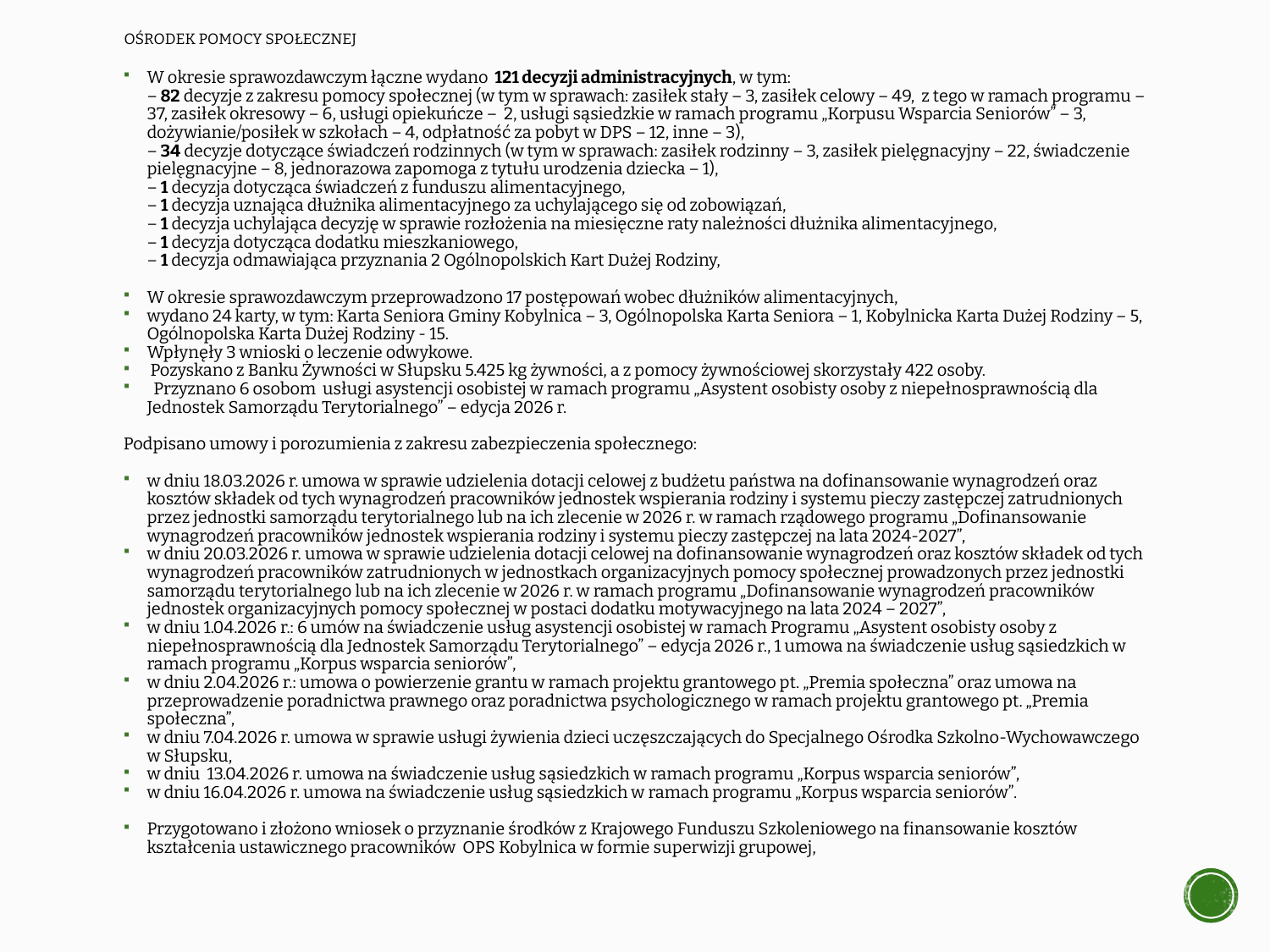

# ośrodek pomocy społecznej
W okresie sprawozdawczym łączne wydano  121 decyzji administracyjnych, w tym:
– 82 decyzje z zakresu pomocy społecznej (w tym w sprawach: zasiłek stały – 3, zasiłek celowy – 49,  z tego w ramach programu – 37, zasiłek okresowy – 6, usługi opiekuńcze –  2, usługi sąsiedzkie w ramach programu „Korpusu Wsparcia Seniorów” – 3, dożywianie/posiłek w szkołach – 4, odpłatność za pobyt w DPS – 12, inne – 3),
– 34 decyzje dotyczące świadczeń rodzinnych (w tym w sprawach: zasiłek rodzinny – 3, zasiłek pielęgnacyjny – 22, świadczenie pielęgnacyjne – 8, jednorazowa zapomoga z tytułu urodzenia dziecka – 1),
       – 1 decyzja dotycząca świadczeń z funduszu alimentacyjnego,
       – 1 decyzja uznająca dłużnika alimentacyjnego za uchylającego się od zobowiązań,
       – 1 decyzja uchylająca decyzję w sprawie rozłożenia na miesięczne raty należności dłużnika alimentacyjnego,
       – 1 decyzja dotycząca dodatku mieszkaniowego,
       – 1 decyzja odmawiająca przyznania 2 Ogólnopolskich Kart Dużej Rodziny,

W okresie sprawozdawczym przeprowadzono 17 postępowań wobec dłużników alimentacyjnych,
wydano 24 karty, w tym: Karta Seniora Gminy Kobylnica – 3, Ogólnopolska Karta Seniora – 1, Kobylnicka Karta Dużej Rodziny – 5, Ogólnopolska Karta Dużej Rodziny - 15.
Wpłynęły 3 wnioski o leczenie odwykowe.
 Pozyskano z Banku Żywności w Słupsku 5.425 kg żywności, a z pomocy żywnościowej skorzystały 422 osoby.
  Przyznano 6 osobom  usługi asystencji osobistej w ramach programu „Asystent osobisty osoby z niepełnosprawnością dla Jednostek Samorządu Terytorialnego” – edycja 2026 r.

Podpisano umowy i porozumienia z zakresu zabezpieczenia społecznego:

w dniu 18.03.2026 r. umowa w sprawie udzielenia dotacji celowej z budżetu państwa na dofinansowanie wynagrodzeń oraz kosztów składek od tych wynagrodzeń pracowników jednostek wspierania rodziny i systemu pieczy zastępczej zatrudnionych przez jednostki samorządu terytorialnego lub na ich zlecenie w 2026 r. w ramach rządowego programu „Dofinansowanie wynagrodzeń pracowników jednostek wspierania rodziny i systemu pieczy zastępczej na lata 2024-2027”,
w dniu 20.03.2026 r. umowa w sprawie udzielenia dotacji celowej na dofinansowanie wynagrodzeń oraz kosztów składek od tych wynagrodzeń pracowników zatrudnionych w jednostkach organizacyjnych pomocy społecznej prowadzonych przez jednostki samorządu terytorialnego lub na ich zlecenie w 2026 r. w ramach programu „Dofinansowanie wynagrodzeń pracowników jednostek organizacyjnych pomocy społecznej w postaci dodatku motywacyjnego na lata 2024 – 2027”,
w dniu 1.04.2026 r.: 6 umów na świadczenie usług asystencji osobistej w ramach Programu „Asystent osobisty osoby z niepełnosprawnością dla Jednostek Samorządu Terytorialnego” – edycja 2026 r., 1 umowa na świadczenie usług sąsiedzkich w ramach programu „Korpus wsparcia seniorów”,
w dniu 2.04.2026 r.: umowa o powierzenie grantu w ramach projektu grantowego pt. „Premia społeczna” oraz umowa na przeprowadzenie poradnictwa prawnego oraz poradnictwa psychologicznego w ramach projektu grantowego pt. „Premia społeczna”,
w dniu 7.04.2026 r. umowa w sprawie usługi żywienia dzieci uczęszczających do Specjalnego Ośrodka Szkolno-Wychowawczego w Słupsku,
w dniu  13.04.2026 r. umowa na świadczenie usług sąsiedzkich w ramach programu „Korpus wsparcia seniorów”,
w dniu 16.04.2026 r. umowa na świadczenie usług sąsiedzkich w ramach programu „Korpus wsparcia seniorów”.

Przygotowano i złożono wniosek o przyznanie środków z Krajowego Funduszu Szkoleniowego na finansowanie kosztów kształcenia ustawicznego pracowników  OPS Kobylnica w formie superwizji grupowej,